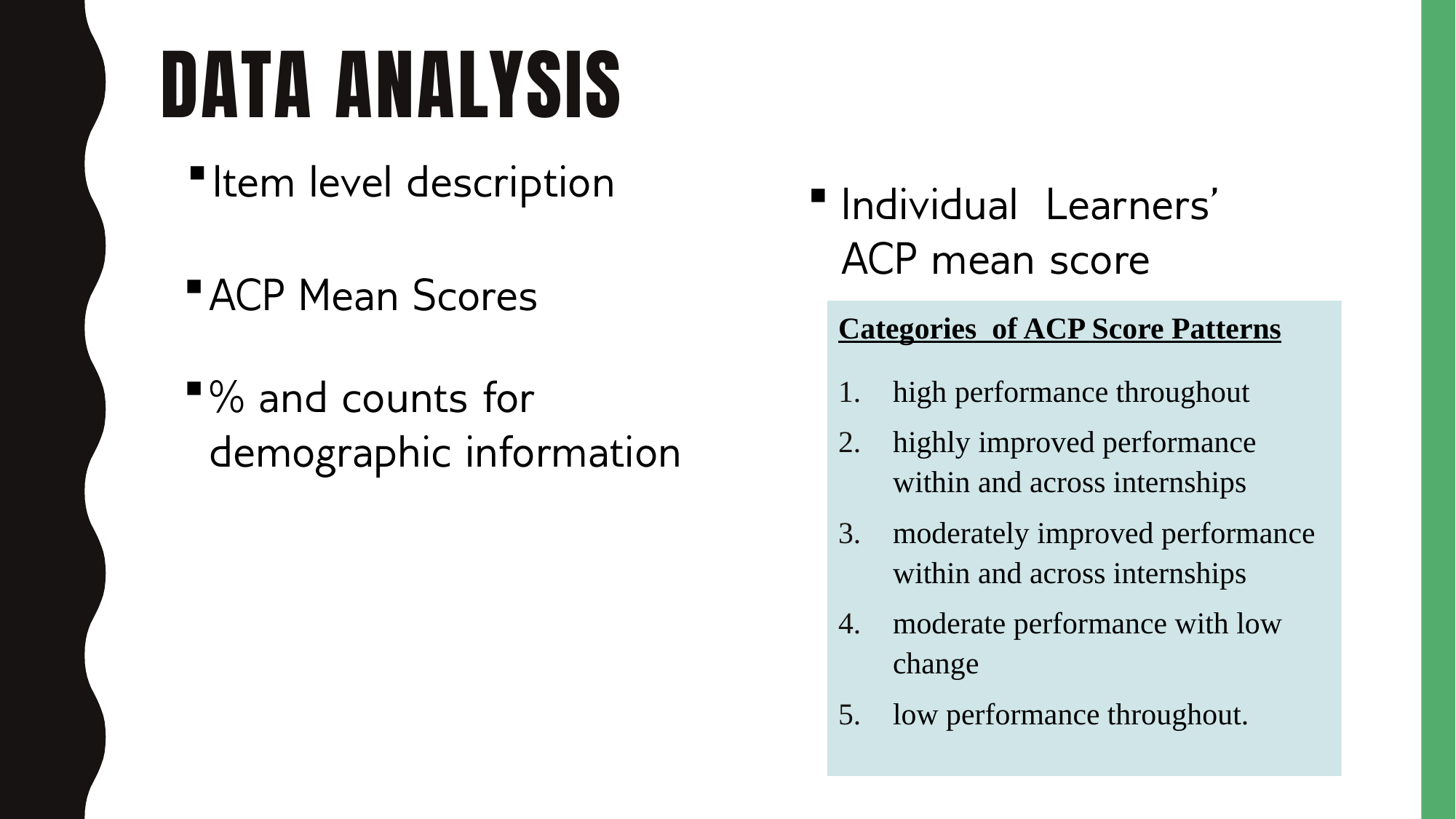

# Data analysis
Item level description
Individual  Learners’ ACP mean score
ACP Mean Scores
Categories  of ACP Score Patterns
high performance throughout
highly improved performance within and across internships
moderately improved performance within and across internships
moderate performance with low change
low performance throughout.
% and counts for demographic information